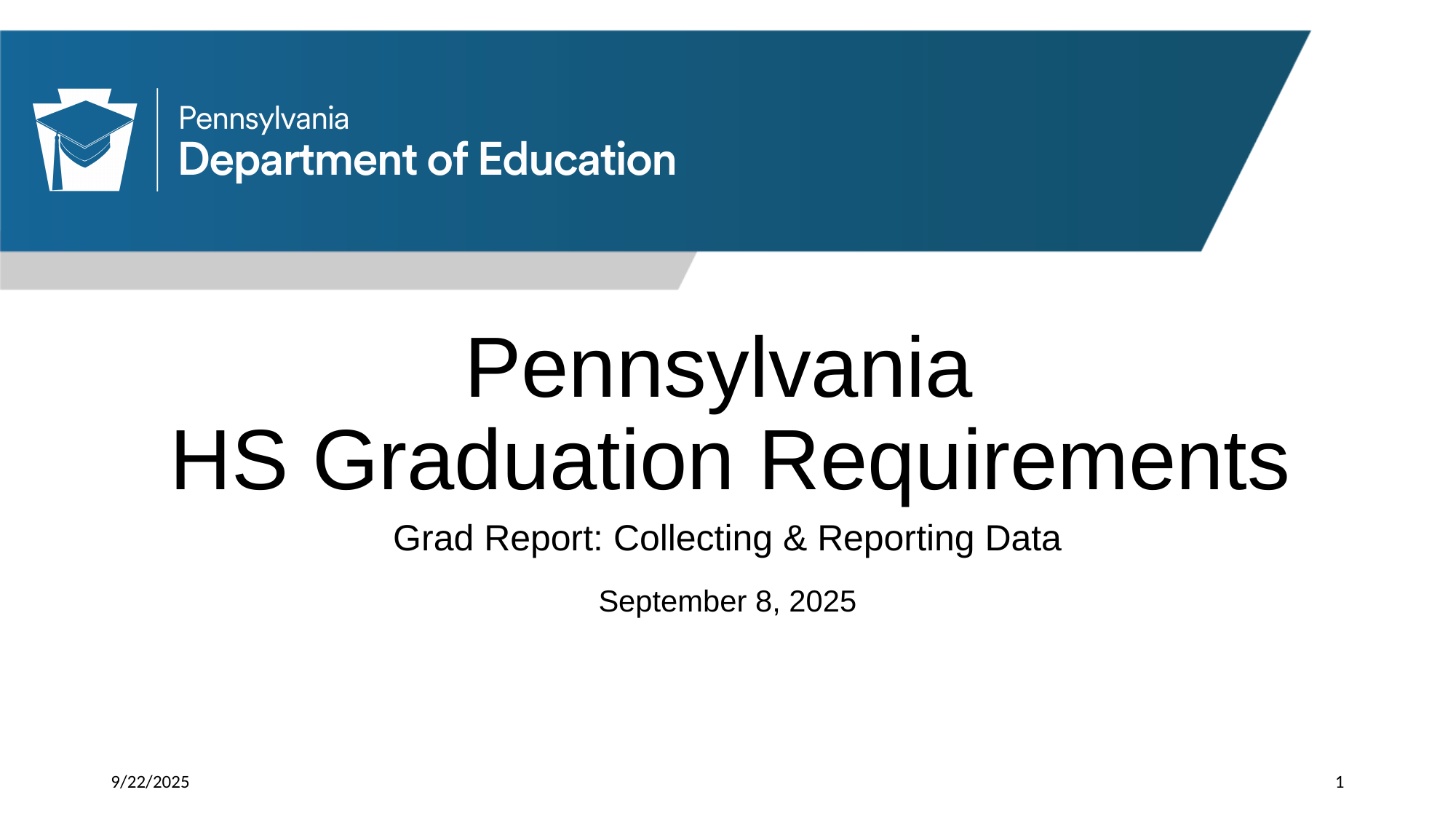

# Pennsylvania HS Graduation Requirements
Grad Report: Collecting & Reporting Data
September 8, 2025
9/22/2025
1